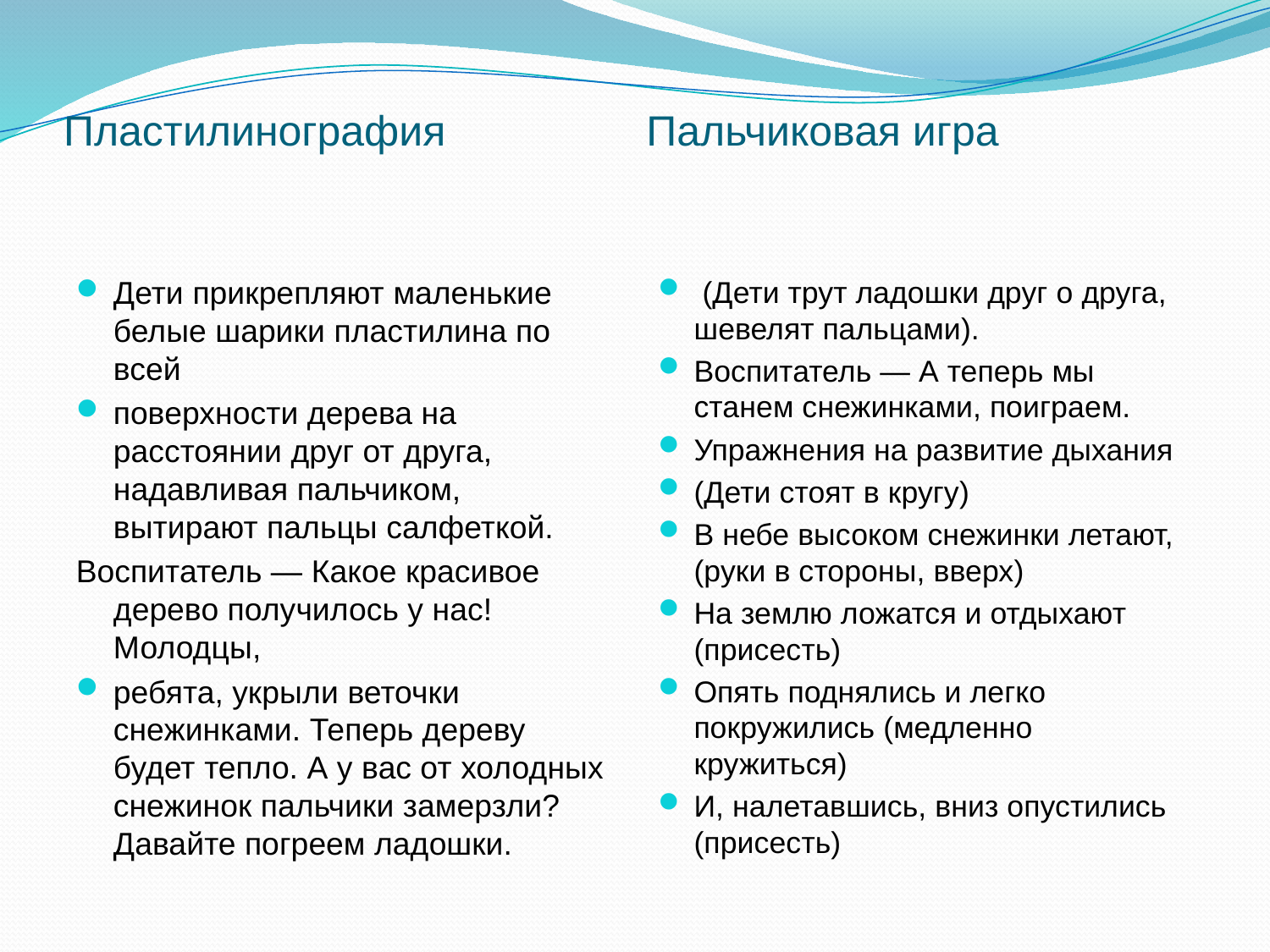

# Пластилинография                 Пальчиковая игра
Дети прикрепляют маленькие белые шарики пластилина по всей
поверхности дерева на расстоянии друг от друга, надавливая пальчиком, вытирают пальцы салфеткой.
Воспитатель — Какое красивое дерево получилось у нас! Молодцы,
ребята, укрыли веточки снежинками. Теперь дереву будет тепло. А у вас от холодных снежинок пальчики замерзли? Давайте погреем ладошки.

 (Дети трут ладошки друг о друга, шевелят пальцами).
Воспитатель — А теперь мы станем снежинками, поиграем.
Упражнения на развитие дыхания
(Дети стоят в кругу)
В небе высоком снежинки летают, (руки в стороны, вверх)
На землю ложатся и отдыхают (присесть)
Опять поднялись и легко покружились (медленно кружиться)
И, налетавшись, вниз опустились (присесть)